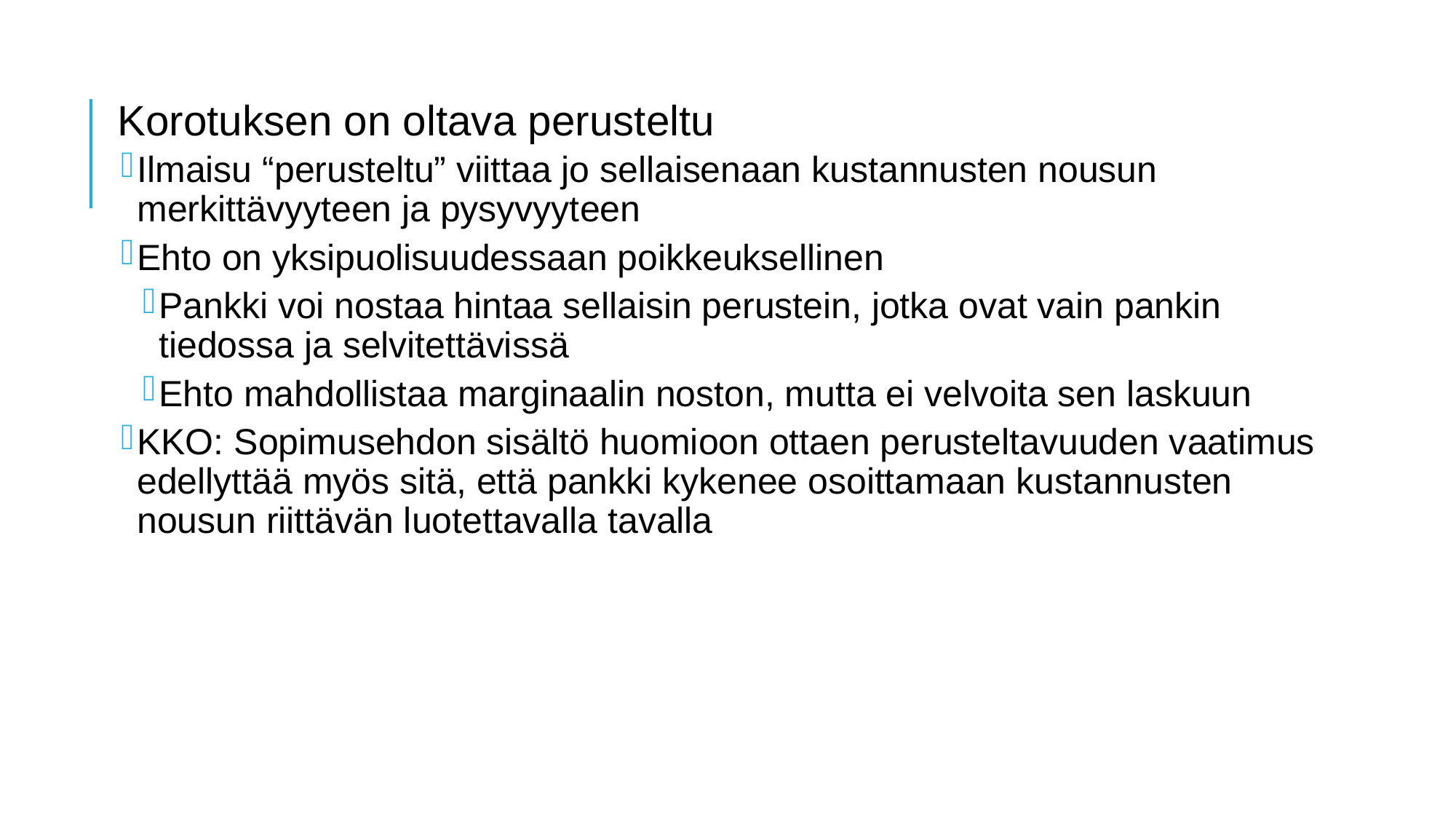

Korotuksen on oltava perusteltu
Ilmaisu “perusteltu” viittaa jo sellaisenaan kustannusten nousun merkittävyyteen ja pysyvyyteen
Ehto on yksipuolisuudessaan poikkeuksellinen
Pankki voi nostaa hintaa sellaisin perustein, jotka ovat vain pankin tiedossa ja selvitettävissä
Ehto mahdollistaa marginaalin noston, mutta ei velvoita sen laskuun
KKO: Sopimusehdon sisältö huomioon ottaen perusteltavuuden vaatimus edellyttää myös sitä, että pankki kykenee osoittamaan kustannusten nousun riittävän luotettavalla tavalla